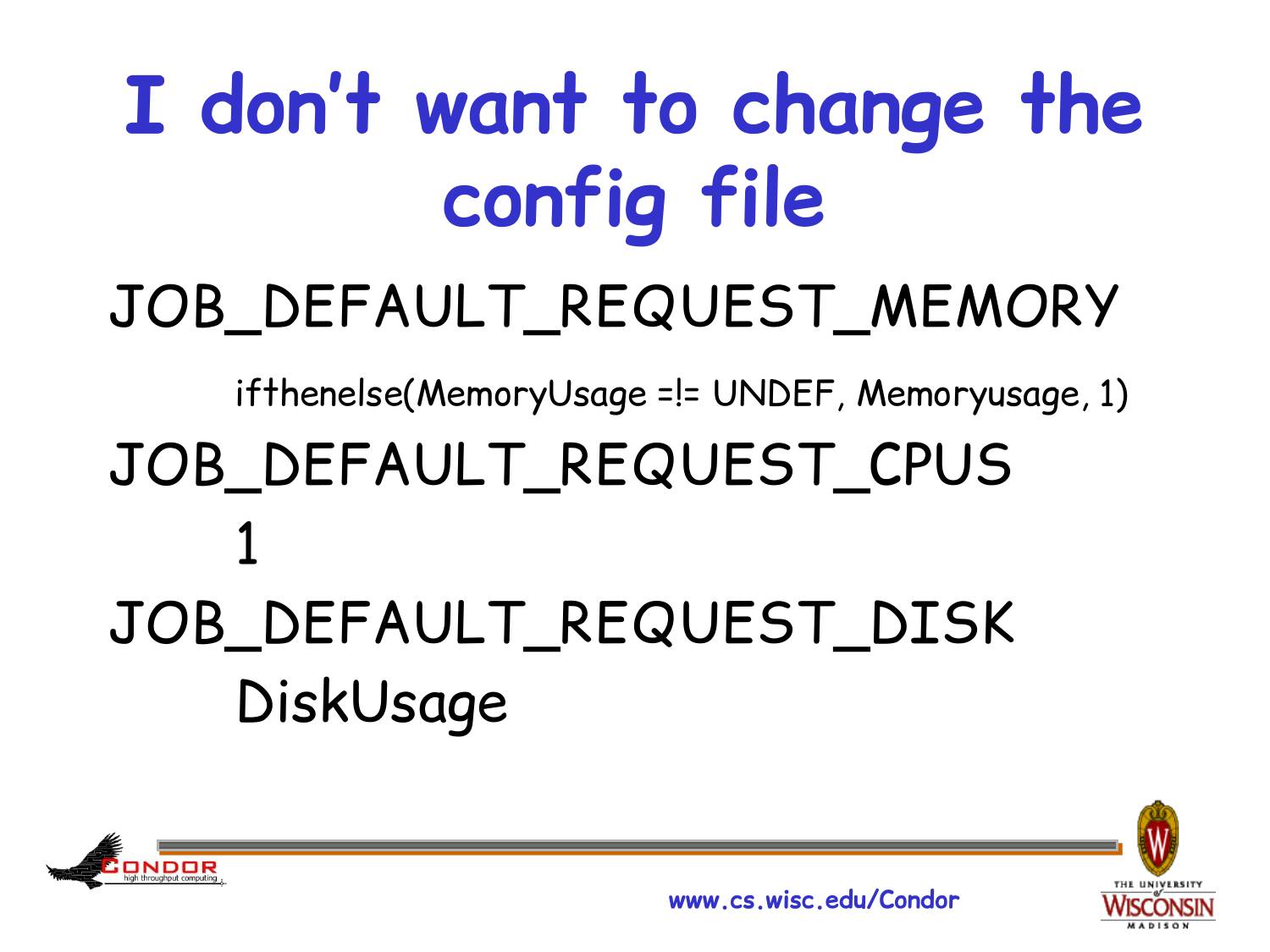

# I don’t want to change the config file
JOB_DEFAULT_REQUEST_MEMORY
 	ifthenelse(MemoryUsage =!= UNDEF, Memoryusage, 1)
JOB_DEFAULT_REQUEST_CPUS
	1
JOB_DEFAULT_REQUEST_DISK
	DiskUsage